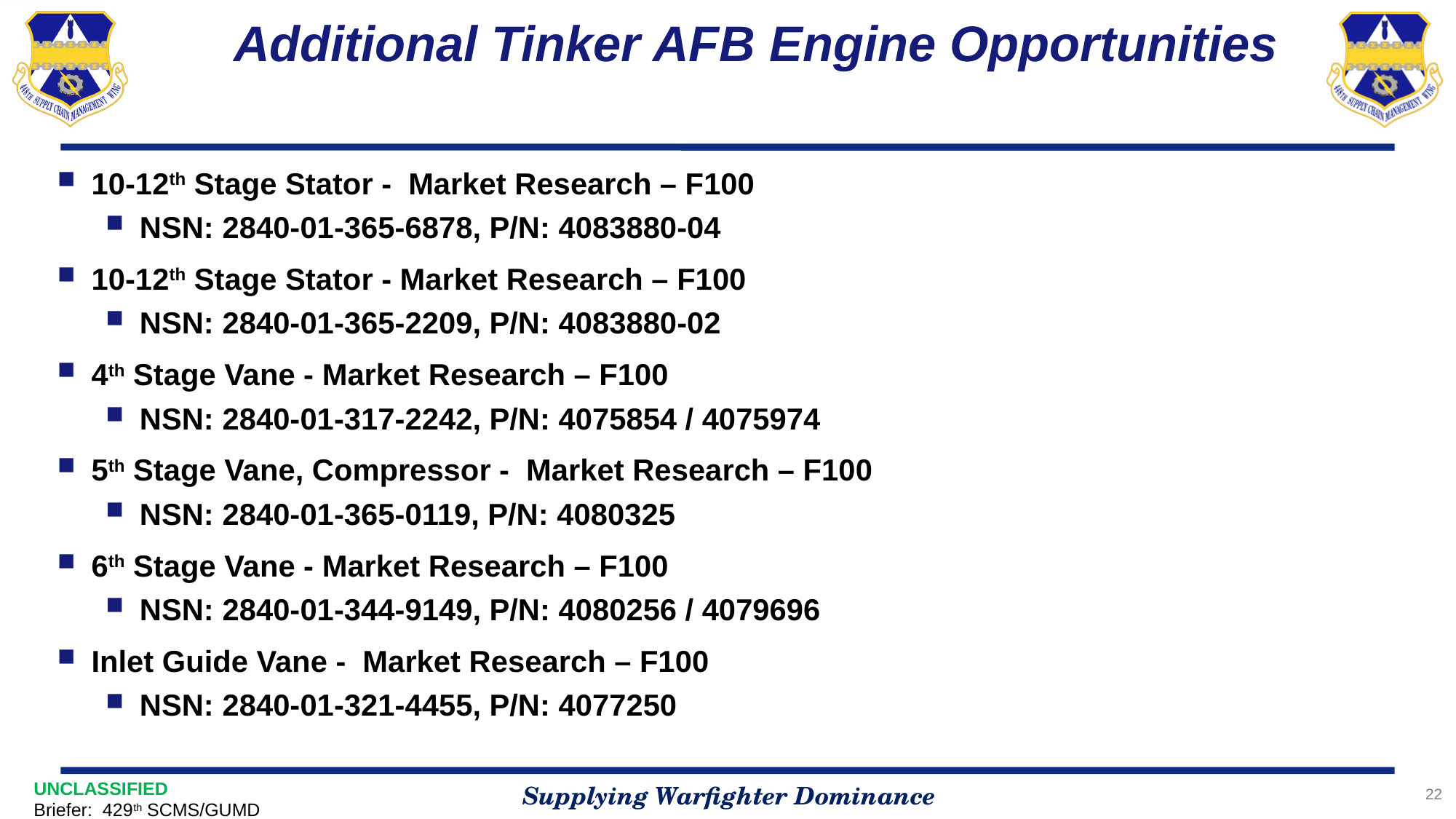

# Additional Tinker AFB Engine Opportunities
10-12th Stage Stator -  Market Research – F100
NSN: 2840-01-365-6878, P/N: 4083880-04
10-12th Stage Stator - Market Research – F100
NSN: 2840-01-365-2209, P/N: 4083880-02
4th Stage Vane - Market Research – F100
NSN: 2840-01-317-2242, P/N: 4075854 / 4075974
5th Stage Vane, Compressor -  Market Research – F100
NSN: 2840-01-365-0119, P/N: 4080325
6th Stage Vane - Market Research – F100
NSN: 2840-01-344-9149, P/N: 4080256 / 4079696
Inlet Guide Vane -  Market Research – F100
NSN: 2840-01-321-4455, P/N: 4077250

22